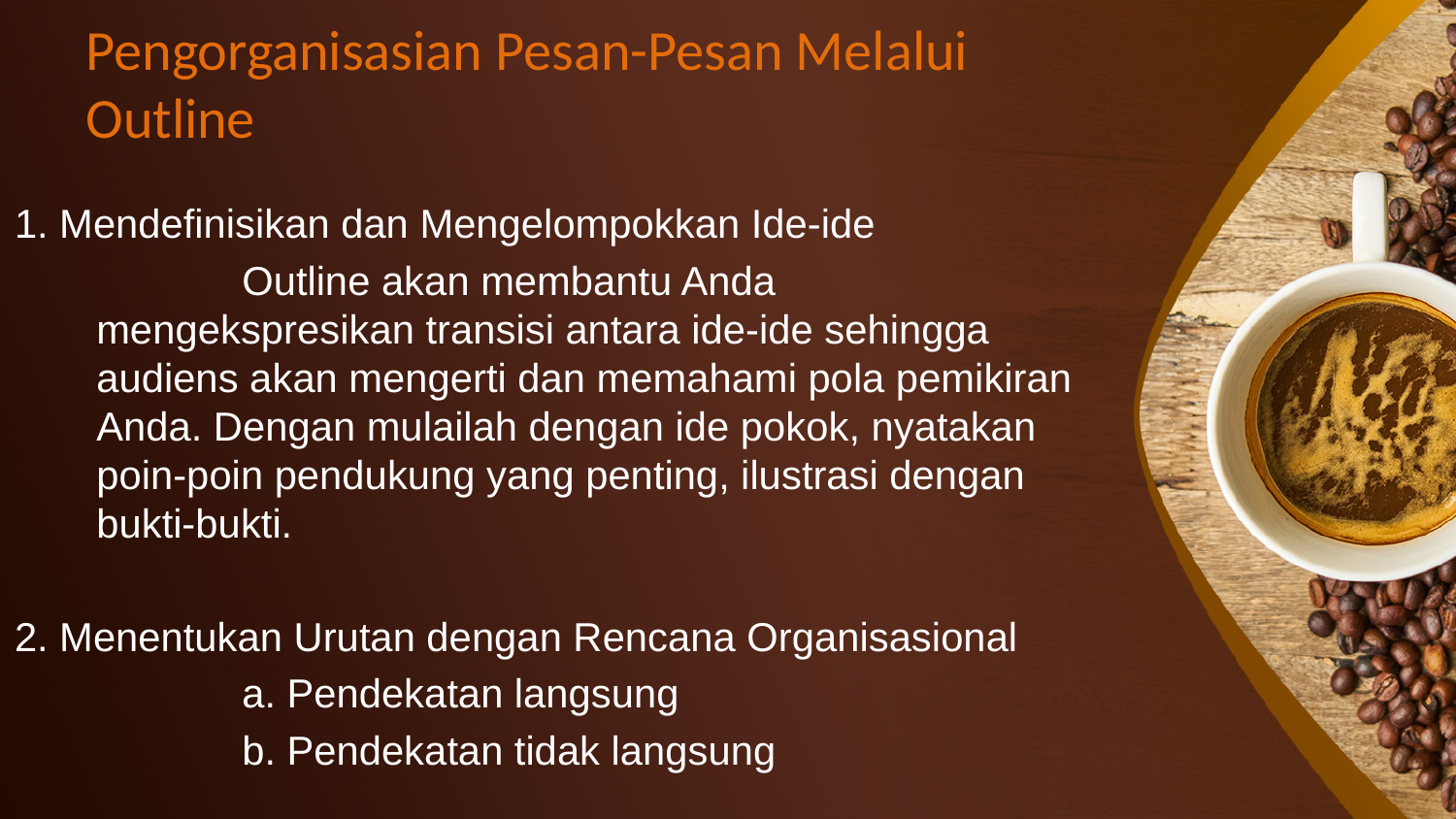

# Pengorganisasian Pesan-Pesan Melalui Outline
1. Mendefinisikan dan Mengelompokkan Ide-ide
		Outline akan membantu Anda mengekspresikan transisi antara ide-ide sehingga audiens akan mengerti dan memahami pola pemikiran Anda. Dengan mulailah dengan ide pokok, nyatakan poin-poin pendukung yang penting, ilustrasi dengan bukti-bukti.

2. Menentukan Urutan dengan Rencana Organisasional
		a. Pendekatan langsung
		b. Pendekatan tidak langsung